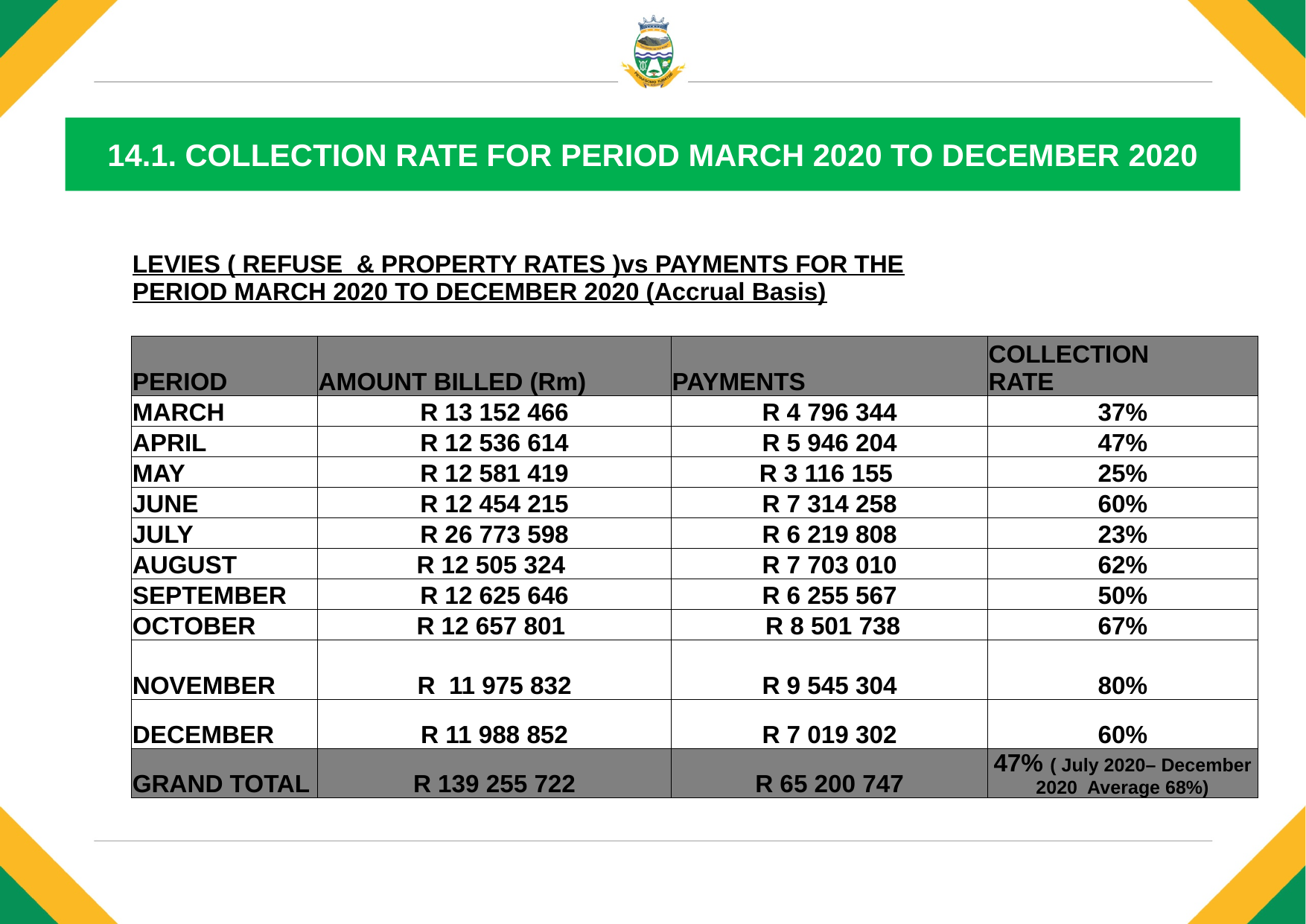

# 14.1. COLLECTION RATE FOR PERIOD MARCH 2020 TO DECEMBER 2020
| LEVIES ( REFUSE & PROPERTY RATES )vs PAYMENTS FOR THE PERIOD MARCH 2020 TO DECEMBER 2020 (Accrual Basis) |  |  |  |
| --- | --- | --- | --- |
|  |  |  |  |
| PERIOD | AMOUNT BILLED (Rm) | PAYMENTS | COLLECTION RATE |
| MARCH | R 13 152 466 | R 4 796 344 | 37% |
| APRIL | R 12 536 614 | R 5 946 204 | 47% |
| MAY | R 12 581 419 | R 3 116 155 | 25% |
| JUNE | R 12 454 215 | R 7 314 258 | 60% |
| JULY | R 26 773 598 | R 6 219 808 | 23% |
| AUGUST | R 12 505 324 | R 7 703 010 | 62% |
| SEPTEMBER | R 12 625 646 | R 6 255 567 | 50% |
| OCTOBER | R 12 657 801 | R 8 501 738 | 67% |
| NOVEMBER | R 11 975 832 | R 9 545 304 | 80% |
| DECEMBER | R 11 988 852 | R 7 019 302 | 60% |
| GRAND TOTAL | R 139 255 722 | R 65 200 747 | 47% ( July 2020– December 2020 Average 68%) |